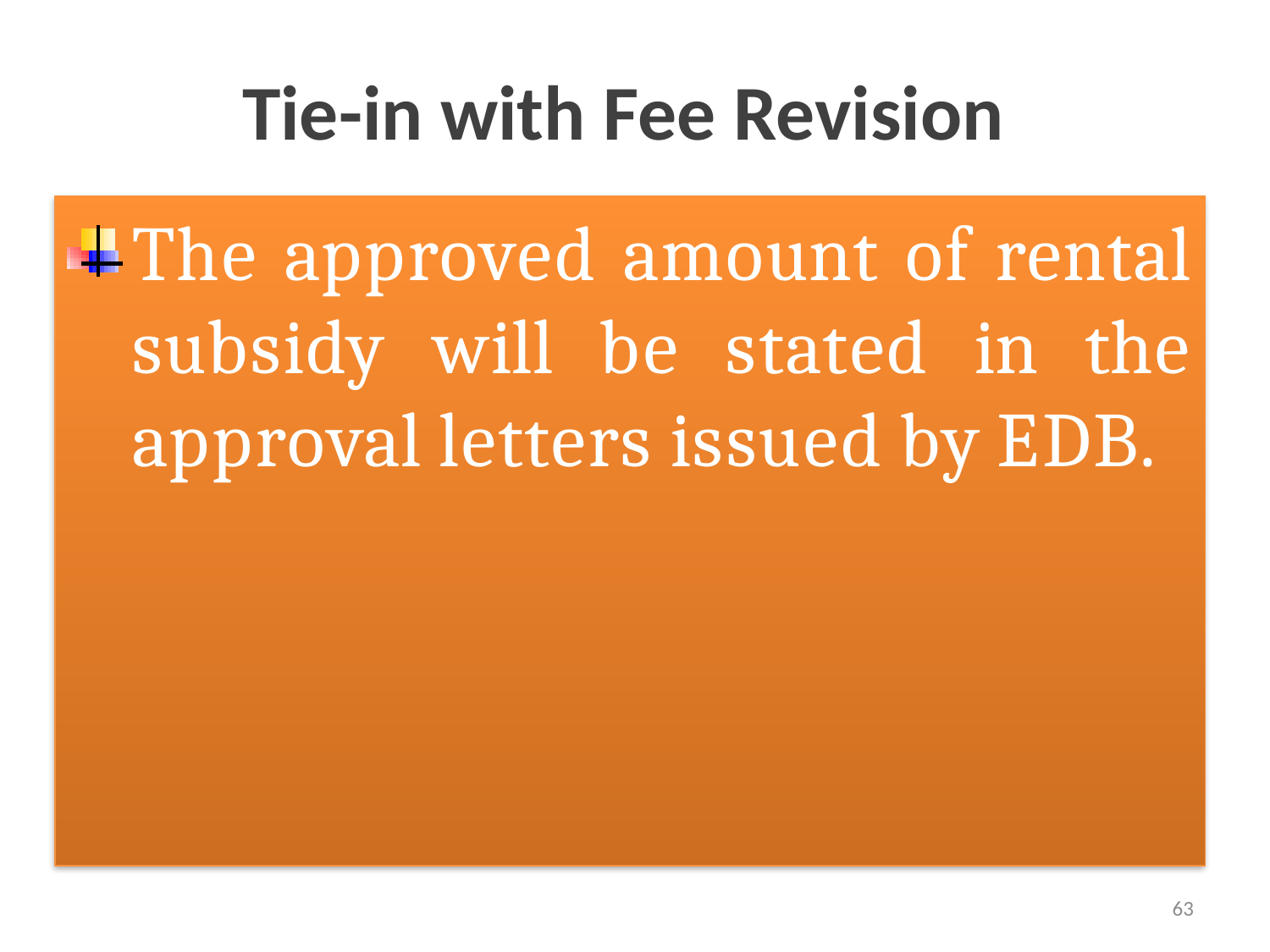

# Tie-in with Fee Revision
The approved amount of rental subsidy will be stated in the approval letters issued by EDB.

63